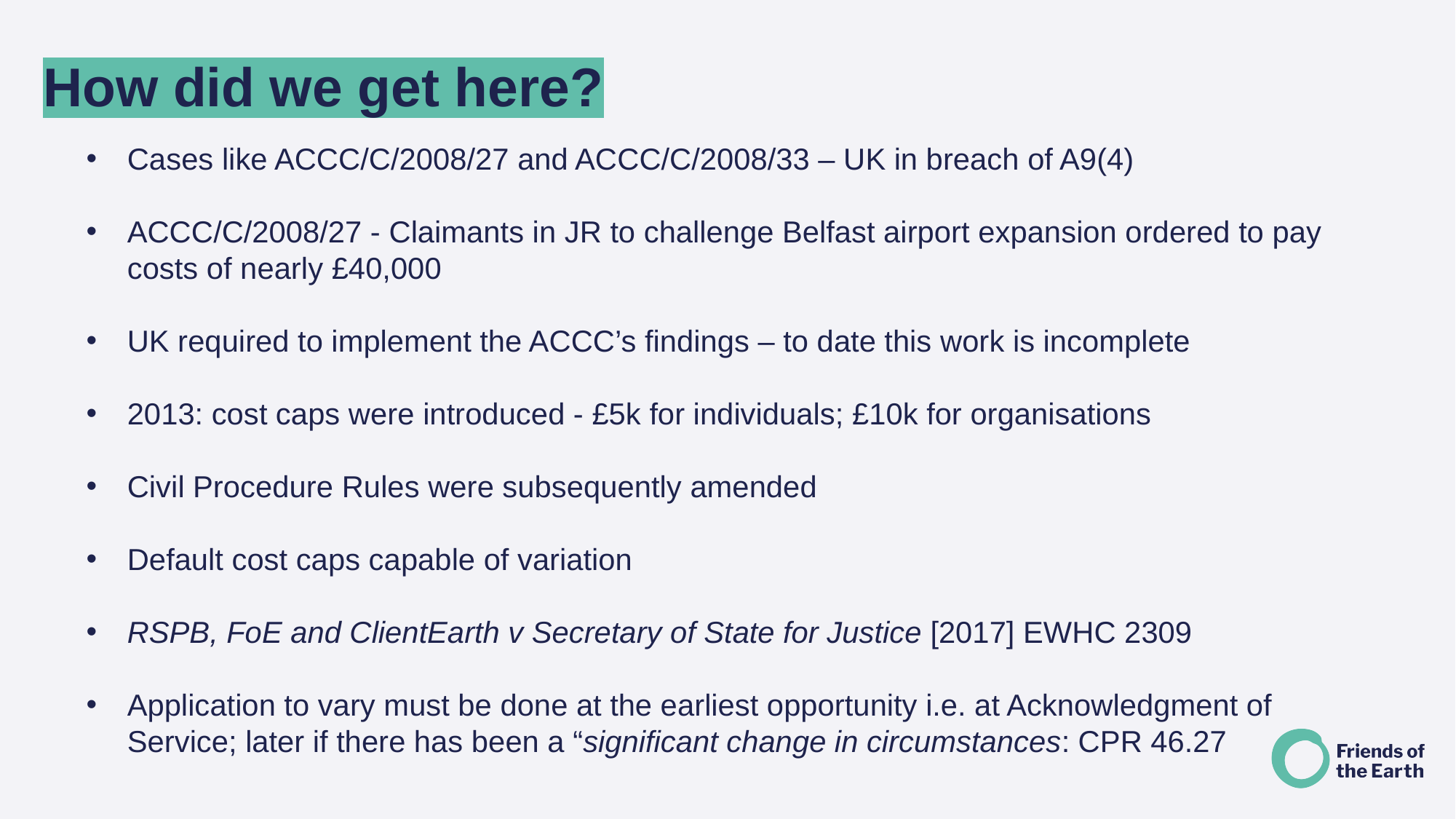

# How did we get here?
Cases like ACCC/C/2008/27 and ACCC/C/2008/33 – UK in breach of A9(4)

ACCC/C/2008/27 - Claimants in JR to challenge Belfast airport expansion ordered to pay costs of nearly £40,000

UK required to implement the ACCC’s findings – to date this work is incomplete

2013: cost caps were introduced - £5k for individuals; £10k for organisations

Civil Procedure Rules were subsequently amended

Default cost caps capable of variation

RSPB, FoE and ClientEarth v Secretary of State for Justice [2017] EWHC 2309

Application to vary must be done at the earliest opportunity i.e. at Acknowledgment of Service; later if there has been a “significant change in circumstances: CPR 46.27